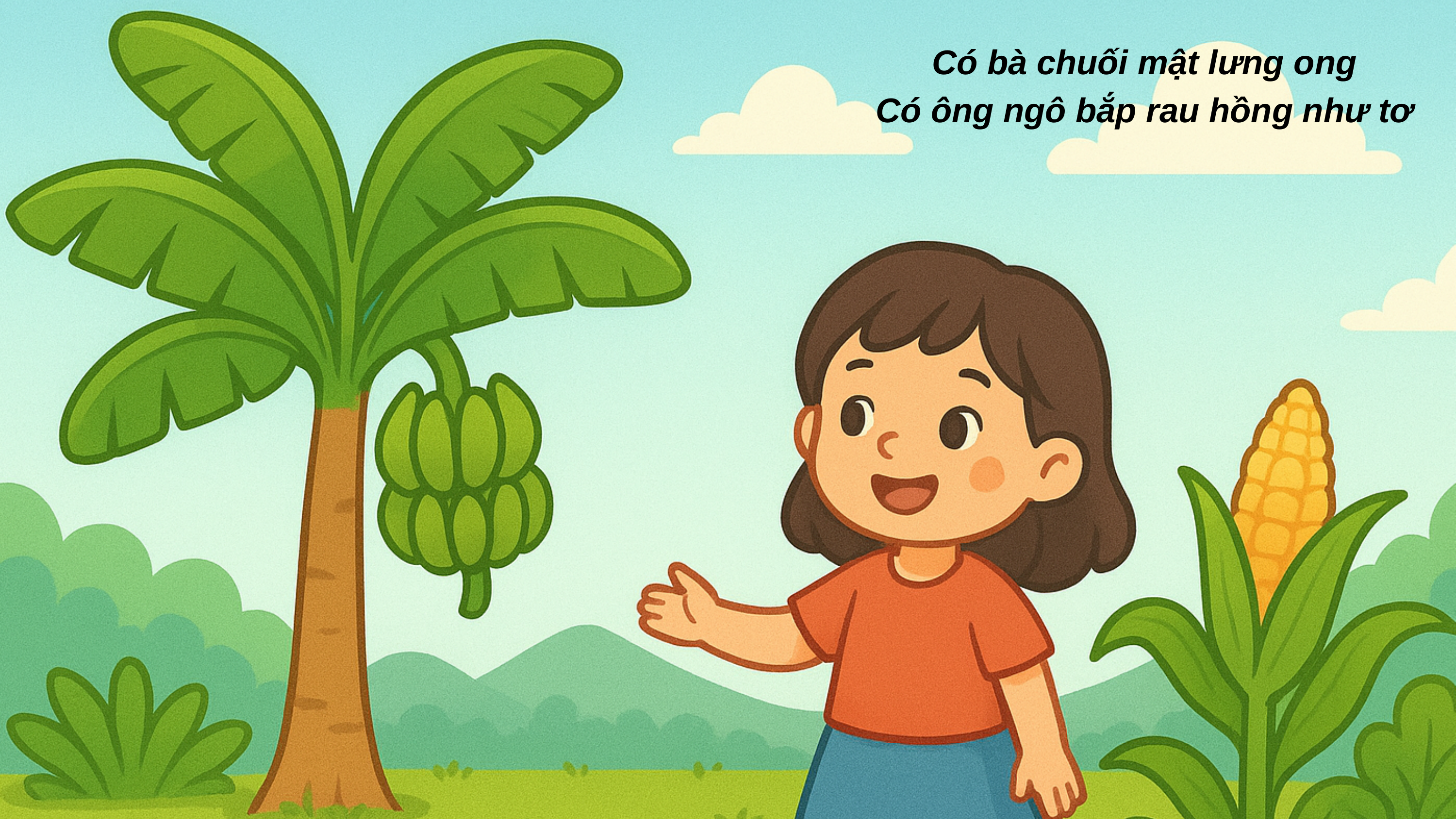

Có bà chuối mật lưng ong
Có ông ngô bắp rau hồng như tơ